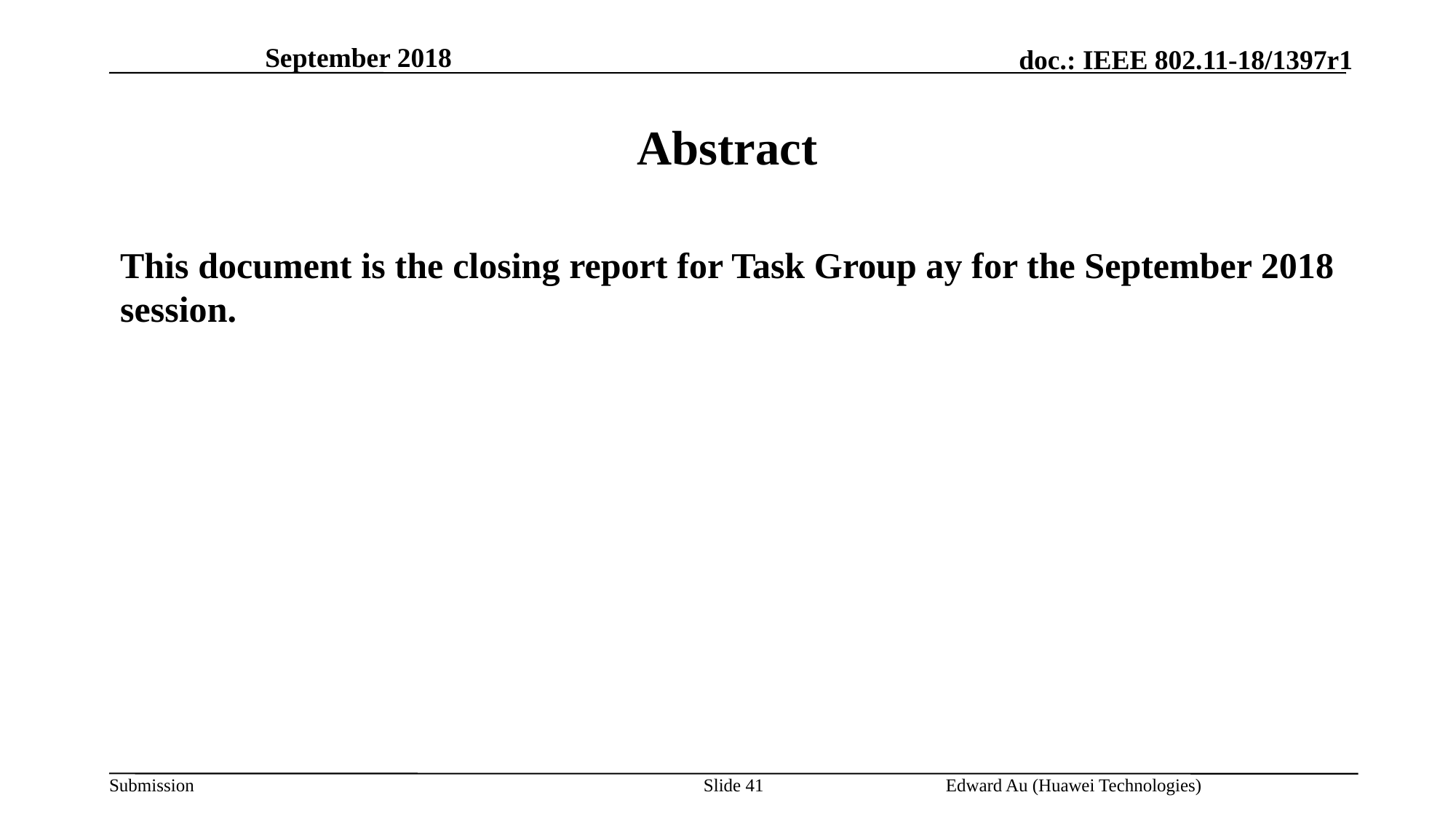

September 2018
# Abstract
This document is the closing report for Task Group ay for the September 2018 session.
Edward Au (Huawei Technologies)
Slide 41